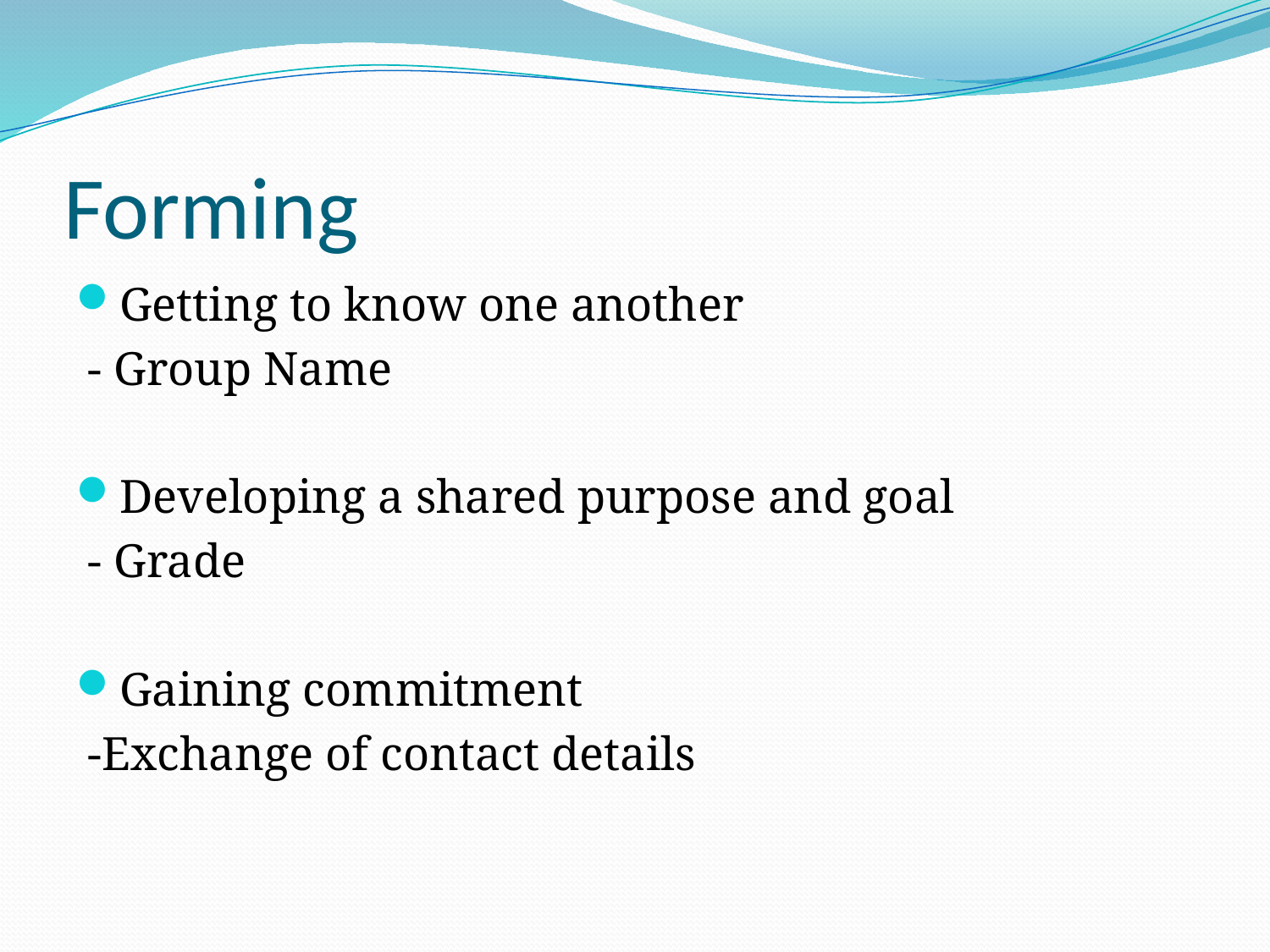

# Forming
Getting to know one another
 - Group Name

Developing a shared purpose and goal
 - Grade

Gaining commitment
 -Exchange of contact details